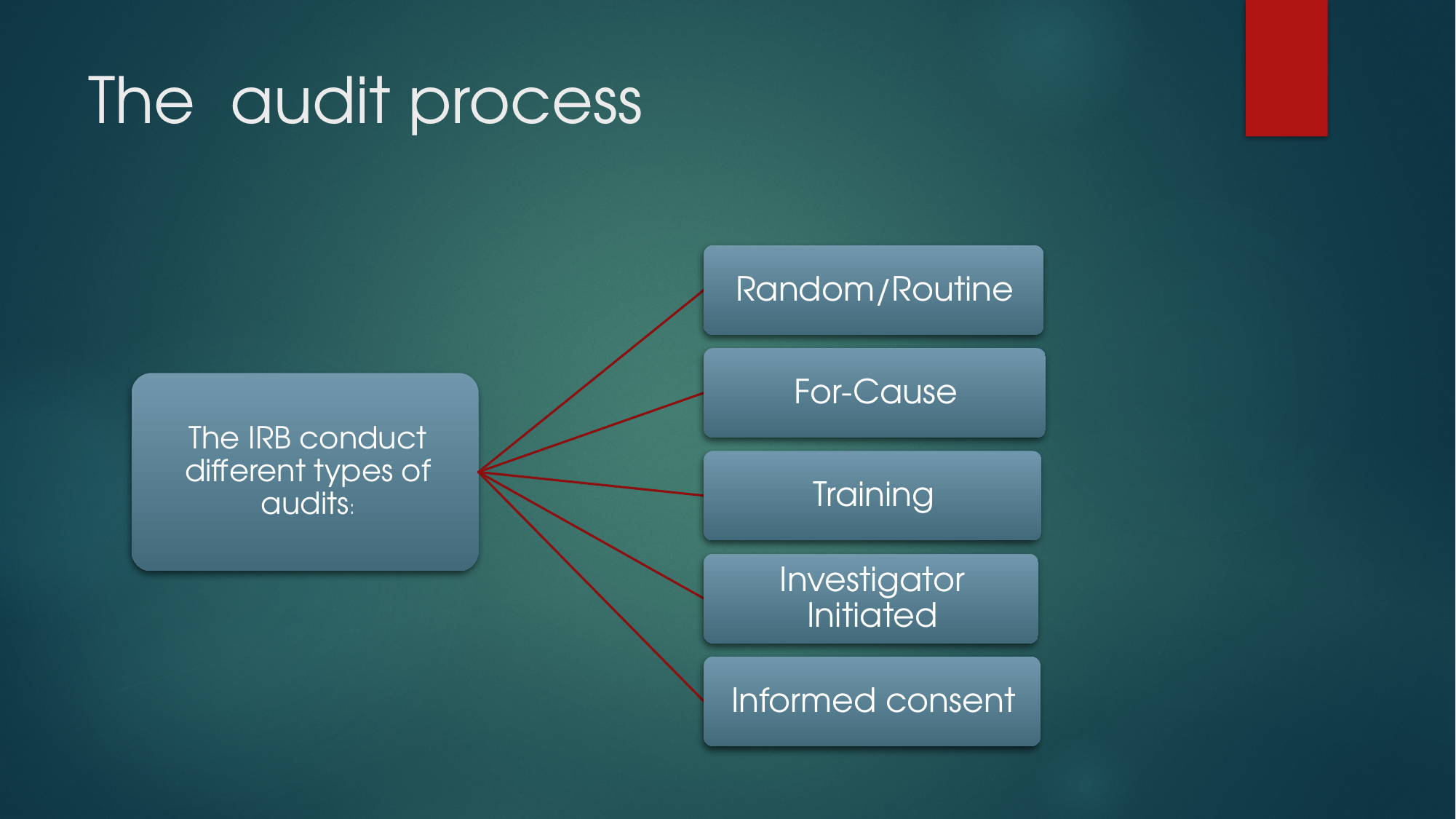

# The  audit process
The IRB conduct different types of audits:

Random/Routine

For-Cause

Training

Investigator Initiated

Informed consent